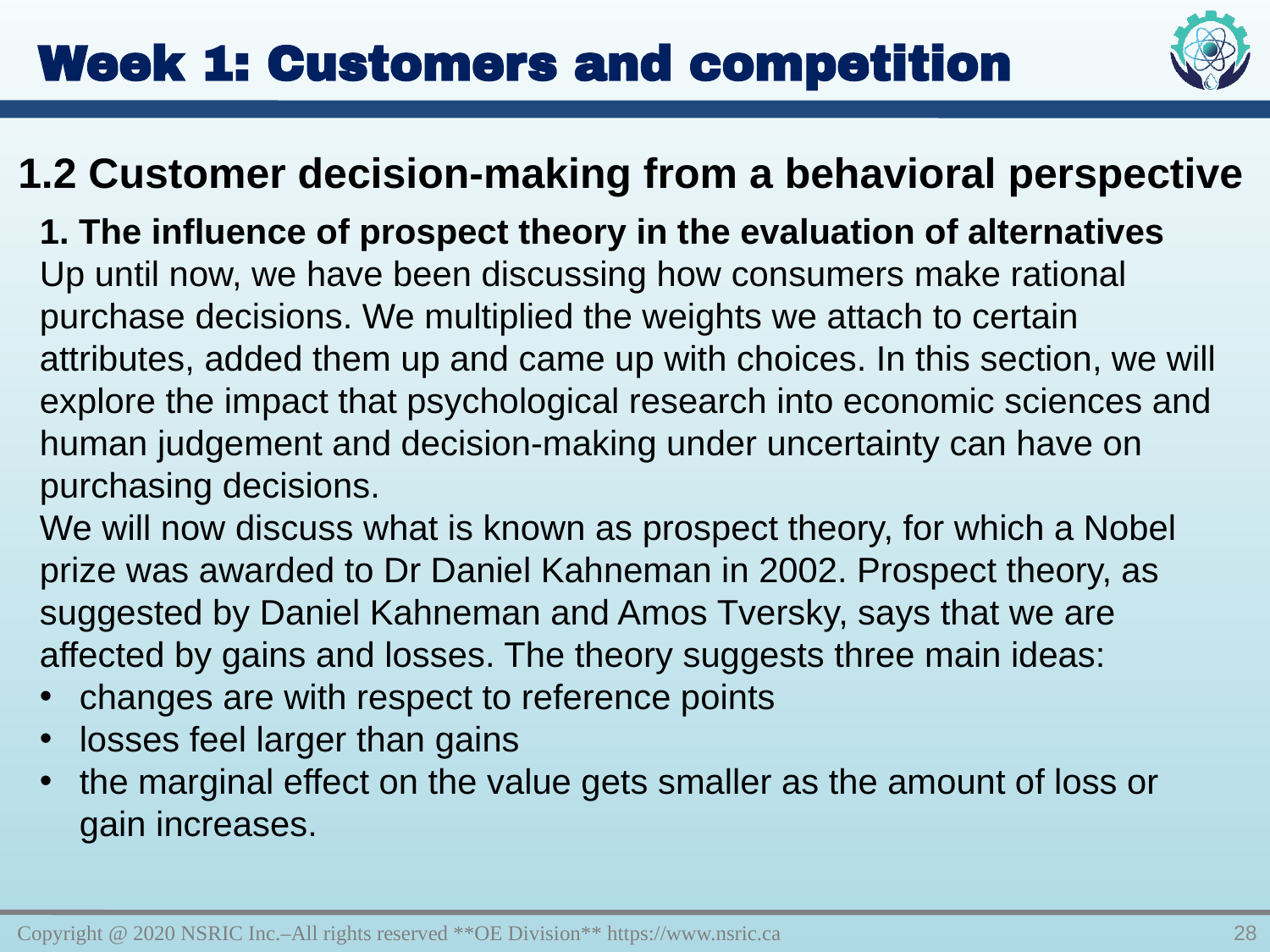

Week 1: Customers and competition
1.2 Customer decision-making from a behavioral perspective
1. The influence of prospect theory in the evaluation of alternatives
Up until now, we have been discussing how consumers make rational purchase decisions. We multiplied the weights we attach to certain attributes, added them up and came up with choices. In this section, we will explore the impact that psychological research into economic sciences and human judgement and decision-making under uncertainty can have on purchasing decisions.
We will now discuss what is known as prospect theory, for which a Nobel prize was awarded to Dr Daniel Kahneman in 2002. Prospect theory, as suggested by Daniel Kahneman and Amos Tversky, says that we are affected by gains and losses. The theory suggests three main ideas:
changes are with respect to reference points
losses feel larger than gains
the marginal effect on the value gets smaller as the amount of loss or gain increases.

Copyright @ 2020 NSRIC Inc.–All rights reserved **OE Division** https://www.nsric.ca
28